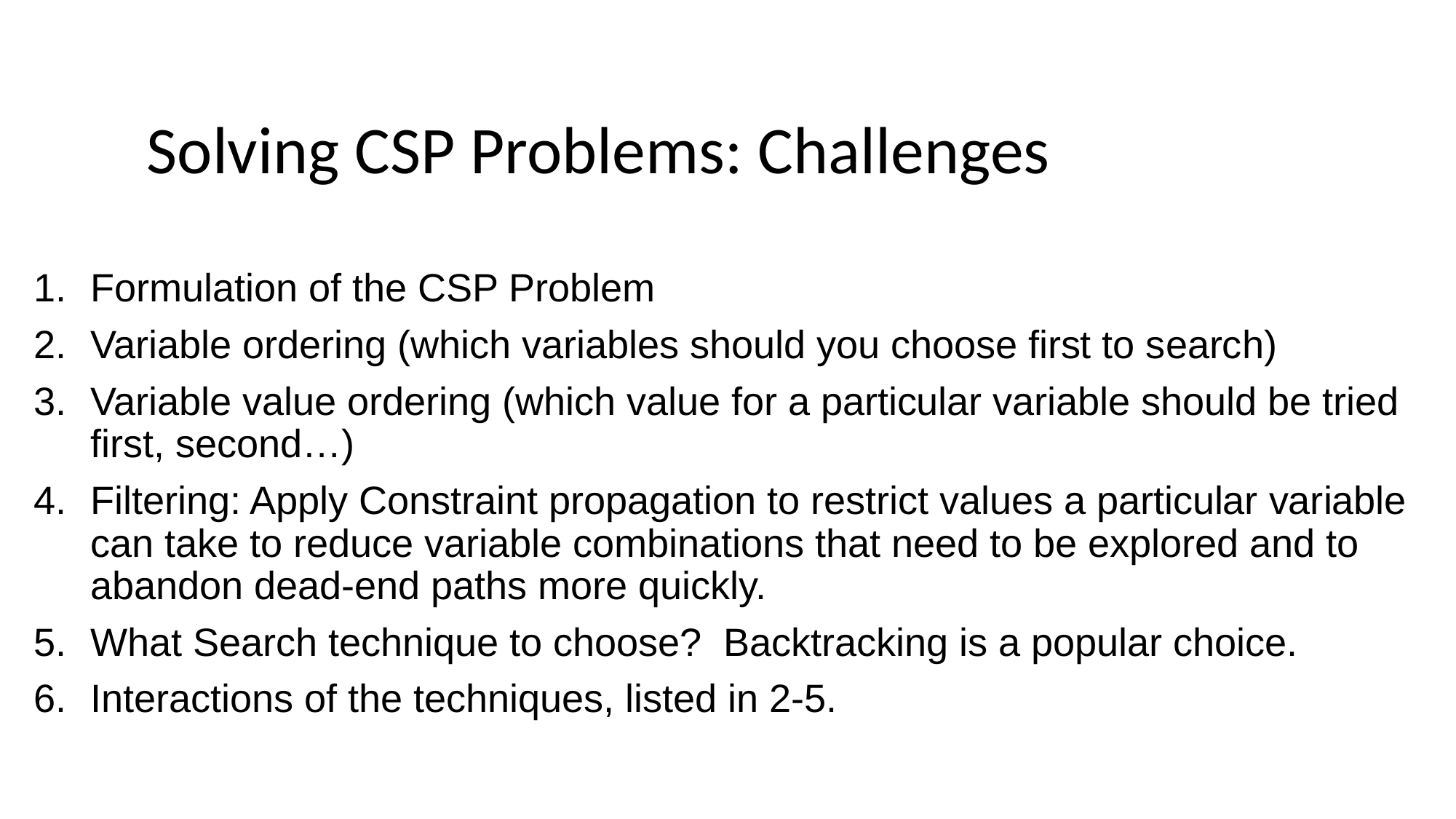

# Solving CSP Problems: Challenges
Formulation of the CSP Problem
Variable ordering (which variables should you choose first to search)
Variable value ordering (which value for a particular variable should be tried first, second…)
Filtering: Apply Constraint propagation to restrict values a particular variable can take to reduce variable combinations that need to be explored and to abandon dead-end paths more quickly.
What Search technique to choose?  Backtracking is a popular choice.
Interactions of the techniques, listed in 2-5.